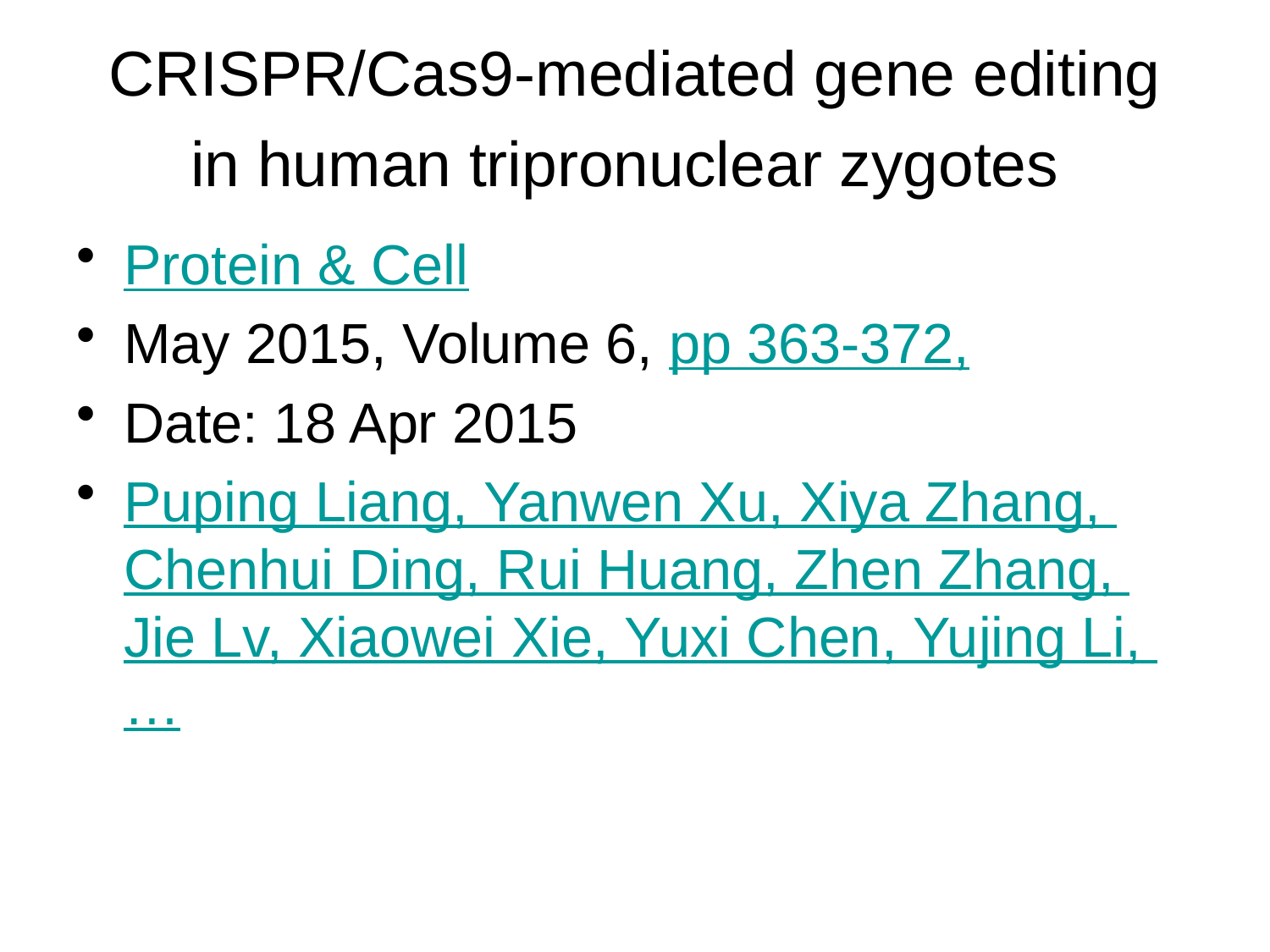

# CRISPR/Cas9-mediated gene editing in human tripronuclear zygotes
Protein & Cell
May 2015, Volume 6, pp 363-372,
Date: 18 Apr 2015
Puping Liang, Yanwen Xu, Xiya Zhang, Chenhui Ding, Rui Huang, Zhen Zhang, Jie Lv, Xiaowei Xie, Yuxi Chen, Yujing Li, …